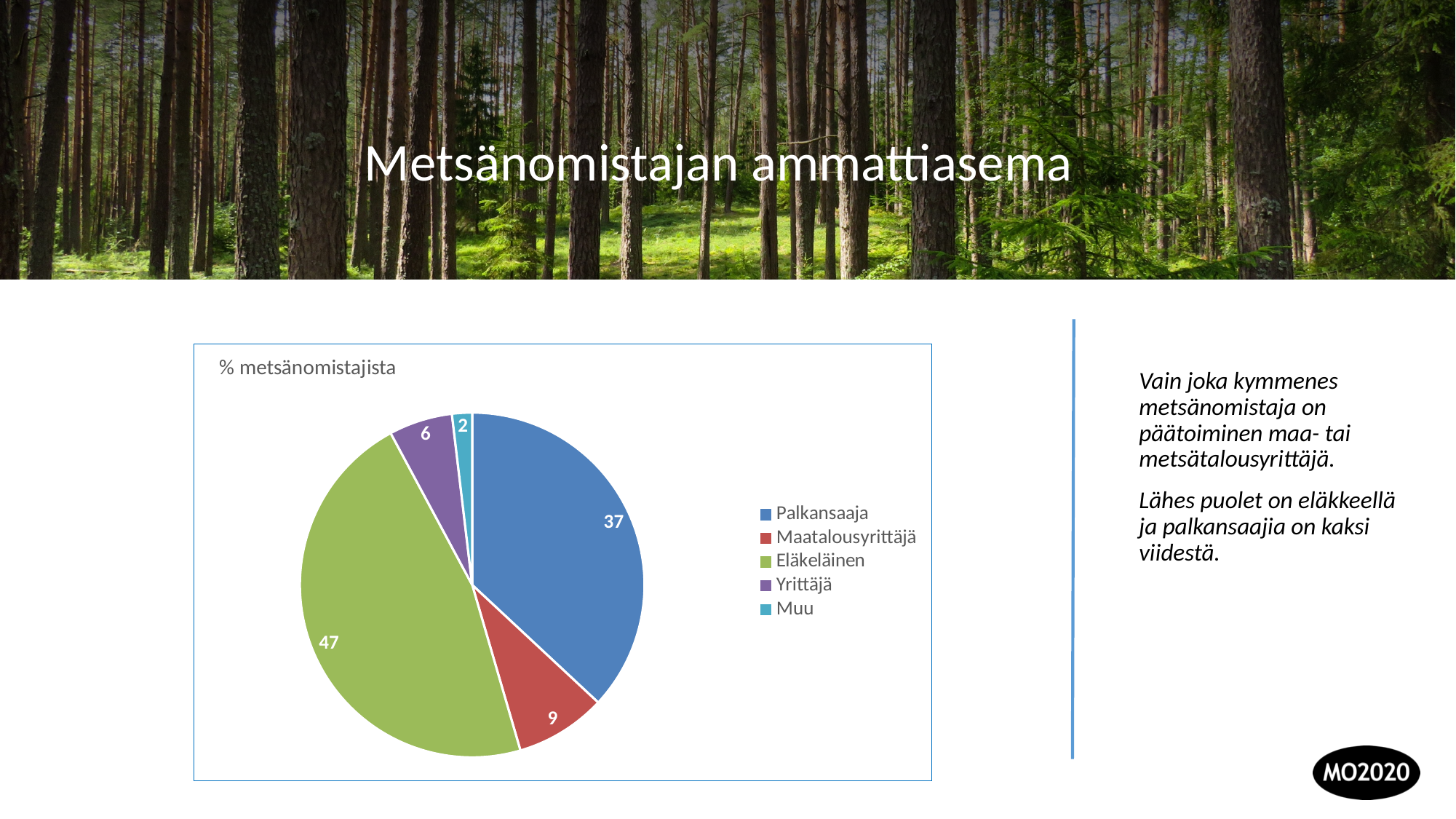

Metsänomistajan ammattiasema

### Chart: % metsänomistajista

| Category |  |
|---|---|
| Palkansaaja  | 37.2 |
| Maatalousyrittäjä | 8.6 |
| Eläkeläinen  | 47.0 |
| Yrittäjä | 6.0 |
| Muu  | 1.9 |

### Chart

| Category |
|---|
Vain joka kymmenes metsänomistaja on päätoiminen maa- tai metsätalousyrittäjä.
Lähes puolet on eläkkeellä ja palkansaajia on kaksi viidestä.